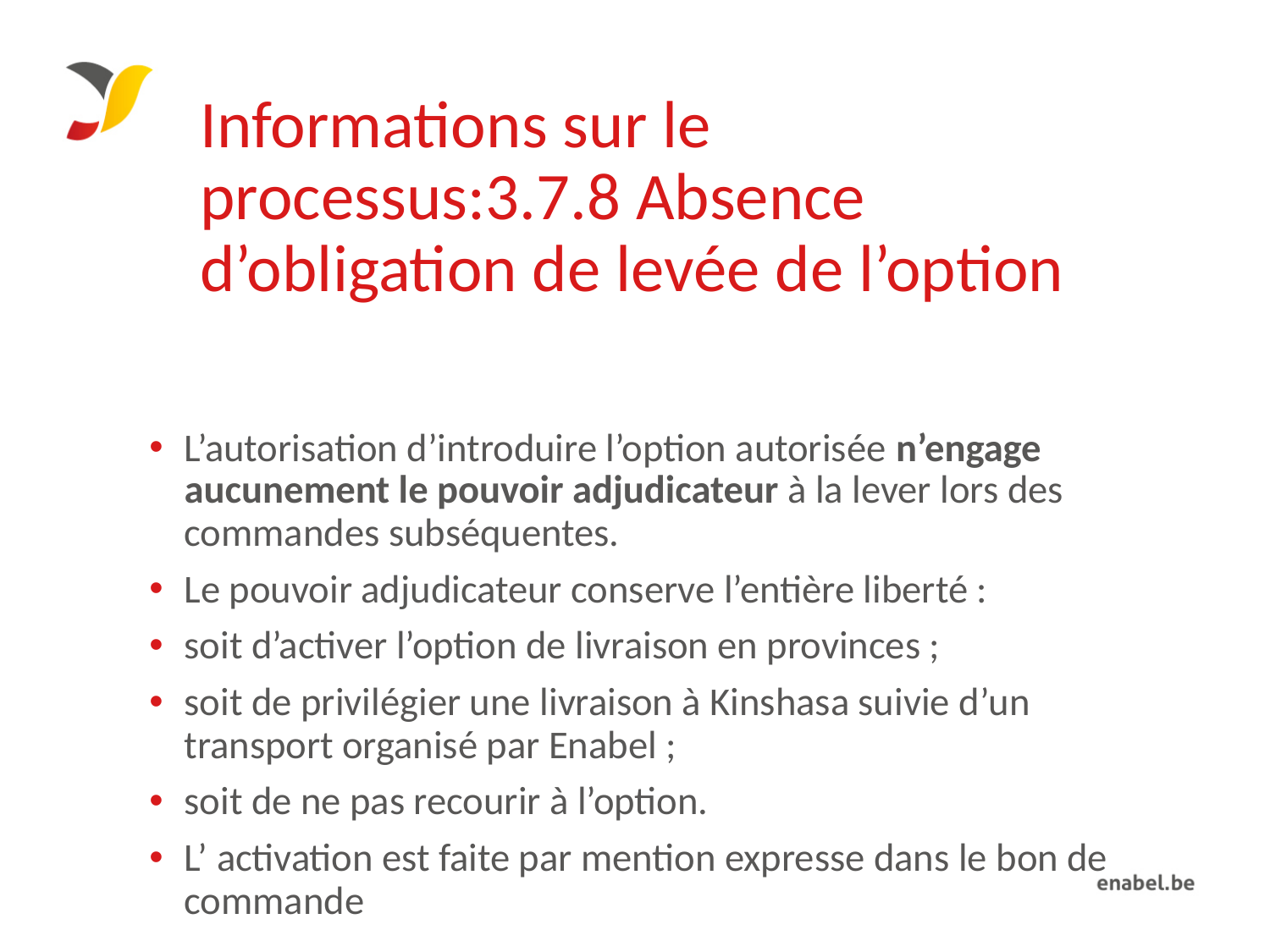

# Informations sur le processus:3.7.8 Absence d’obligation de levée de l’option

L’autorisation d’introduire l’option autorisée n’engage aucunement le pouvoir adjudicateur à la lever lors des commandes subséquentes.
Le pouvoir adjudicateur conserve l’entière liberté :
soit d’activer l’option de livraison en provinces ;
soit de privilégier une livraison à Kinshasa suivie d’un transport organisé par Enabel ;
soit de ne pas recourir à l’option.
L’ activation est faite par mention expresse dans le bon de commande